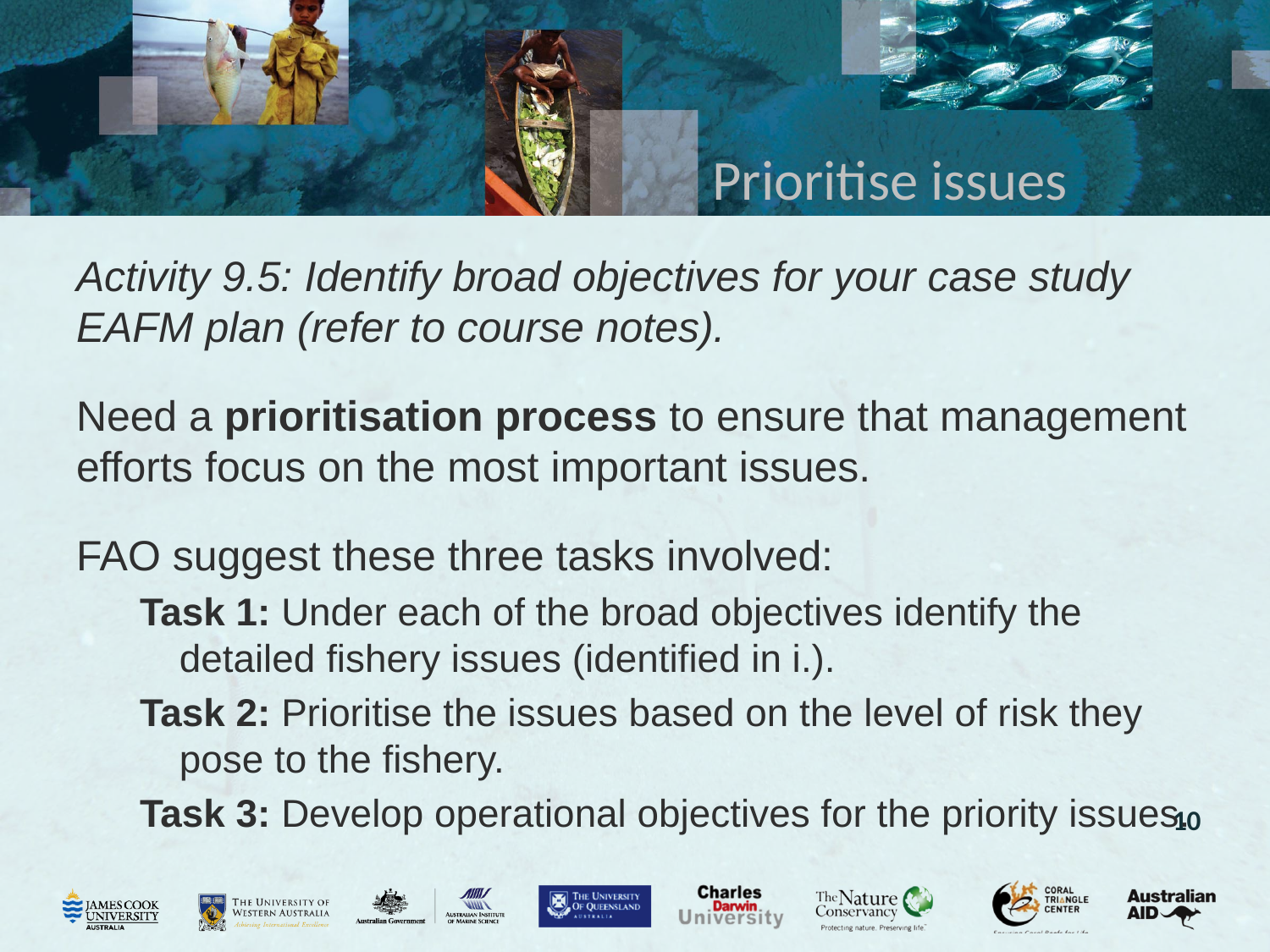

# Prioritise issues
Activity 9.5: Identify broad objectives for your case study EAFM plan (refer to course notes).

Need a prioritisation process to ensure that management efforts focus on the most important issues.

FAO suggest these three tasks involved:
Task 1: Under each of the broad objectives identify the detailed fishery issues (identified in i.).
Task 2: Prioritise the issues based on the level of risk they pose to the fishery.
Task 3: Develop operational objectives for the priority issues.